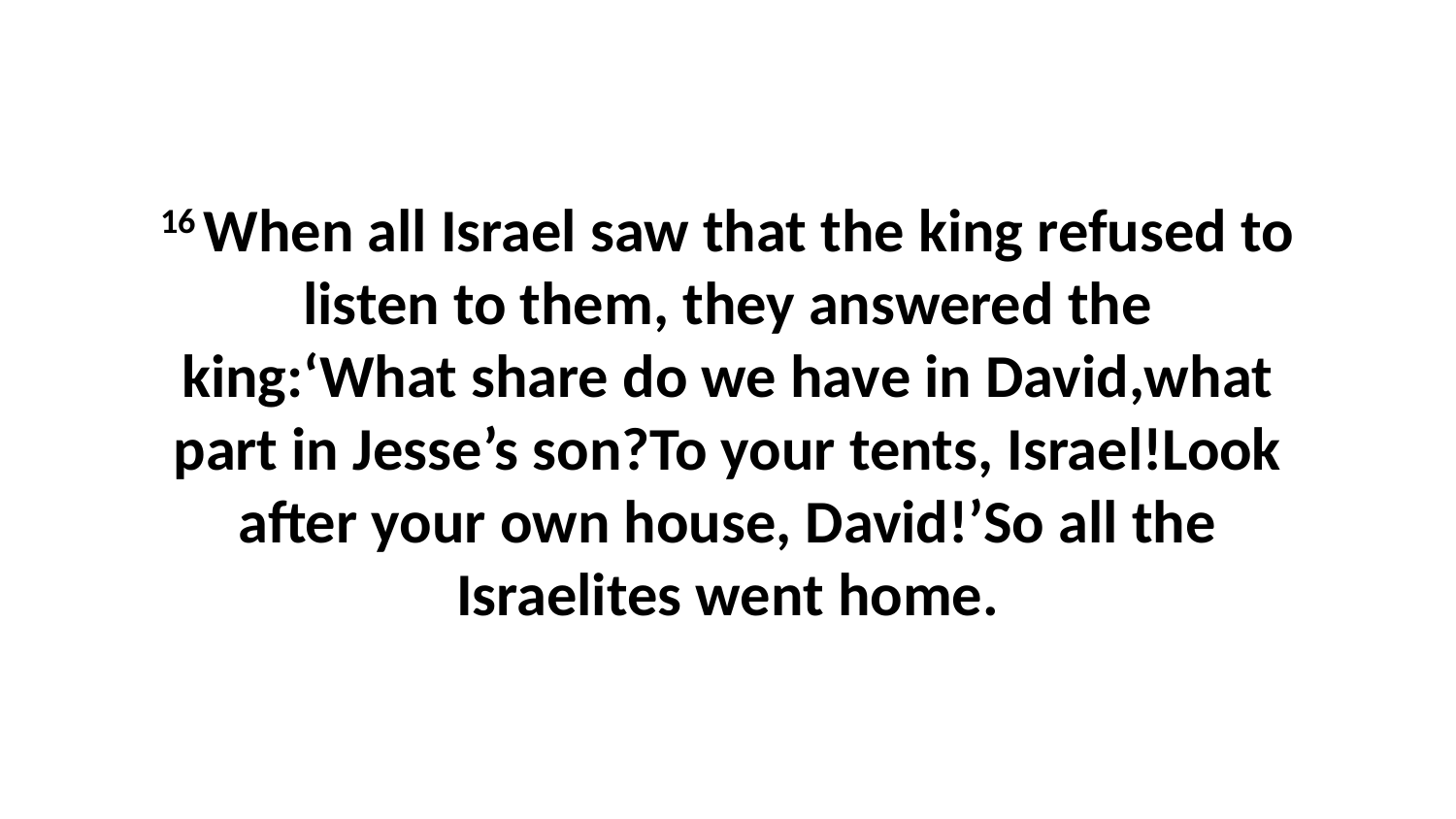

16 When all Israel saw that the king refused to listen to them, they answered the king:‘What share do we have in David,what part in Jesse’s son?To your tents, Israel!Look after your own house, David!’So all the Israelites went home.